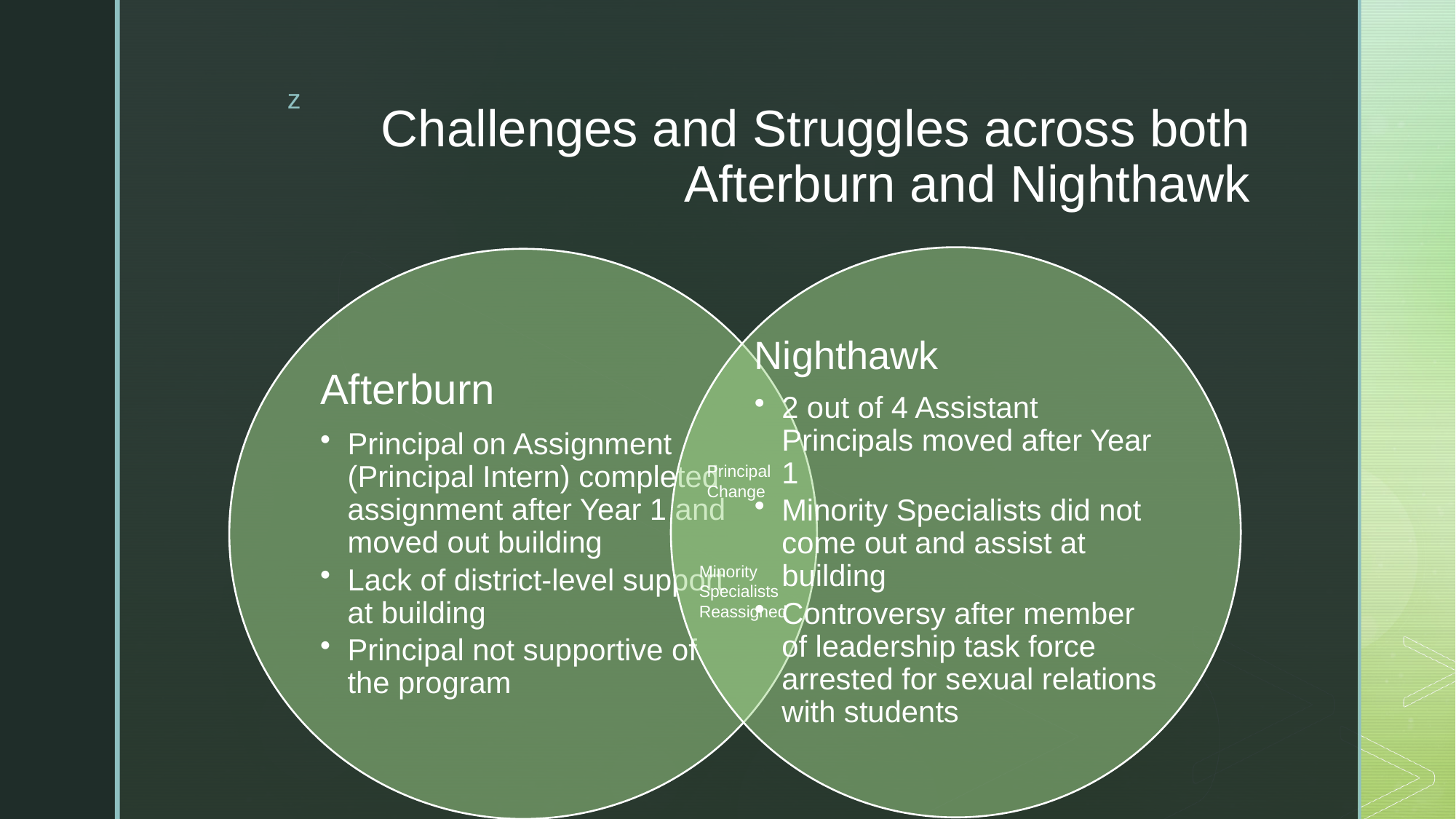

# Challenges and Struggles across both Afterburn and Nighthawk
Afterburn
Principal on Assignment (Principal Intern) completed assignment after Year 1 and moved out building
Lack of district-level support at building
Principal not supportive of the program
Nighthawk
2 out of 4 Assistant Principals moved after Year 1
Minority Specialists did not come out and assist at building
Controversy after member of leadership task force arrested for sexual relations with students
Principal Change
Minority Specialists Reassigned